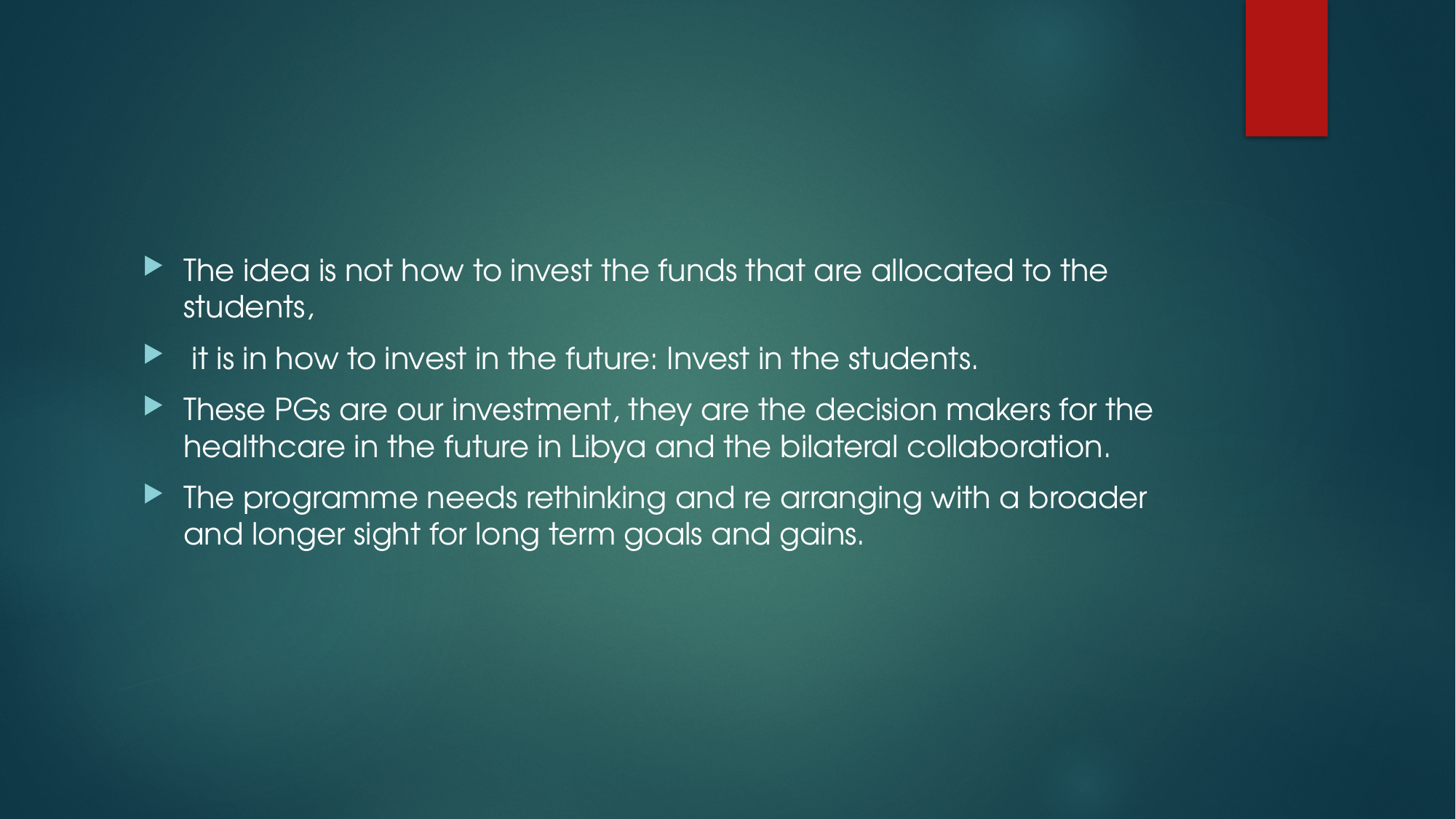

The idea is not how to invest the funds that are allocated to the students,
 it is in how to invest in the future: Invest in the students.
These PGs are our investment, they are the decision makers for the healthcare in the future in Libya and the bilateral collaboration.
The programme needs rethinking and re arranging with a broader and longer sight for long term goals and gains.